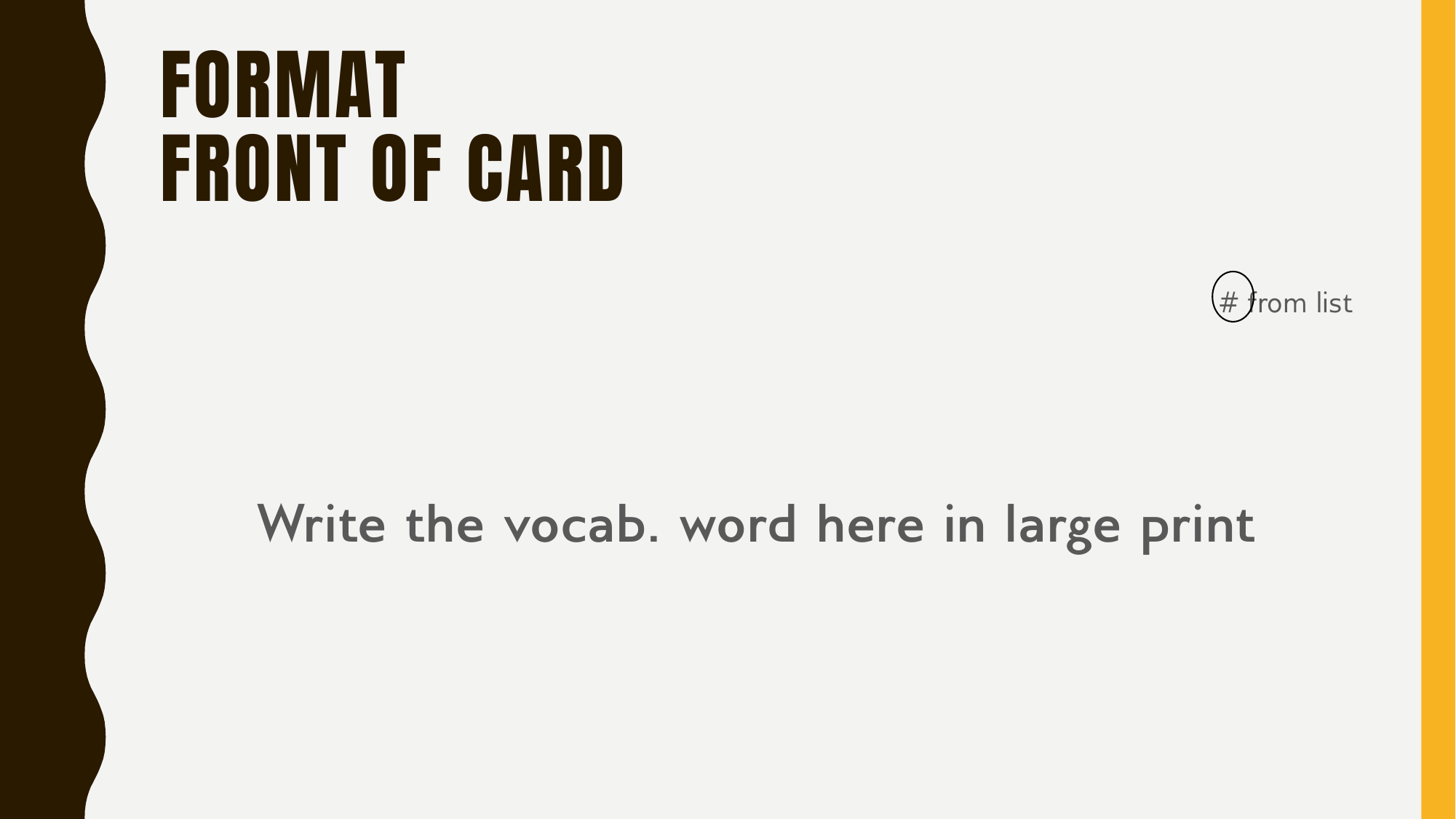

# Format front of card

# from list

Write the vocab. word here in large print